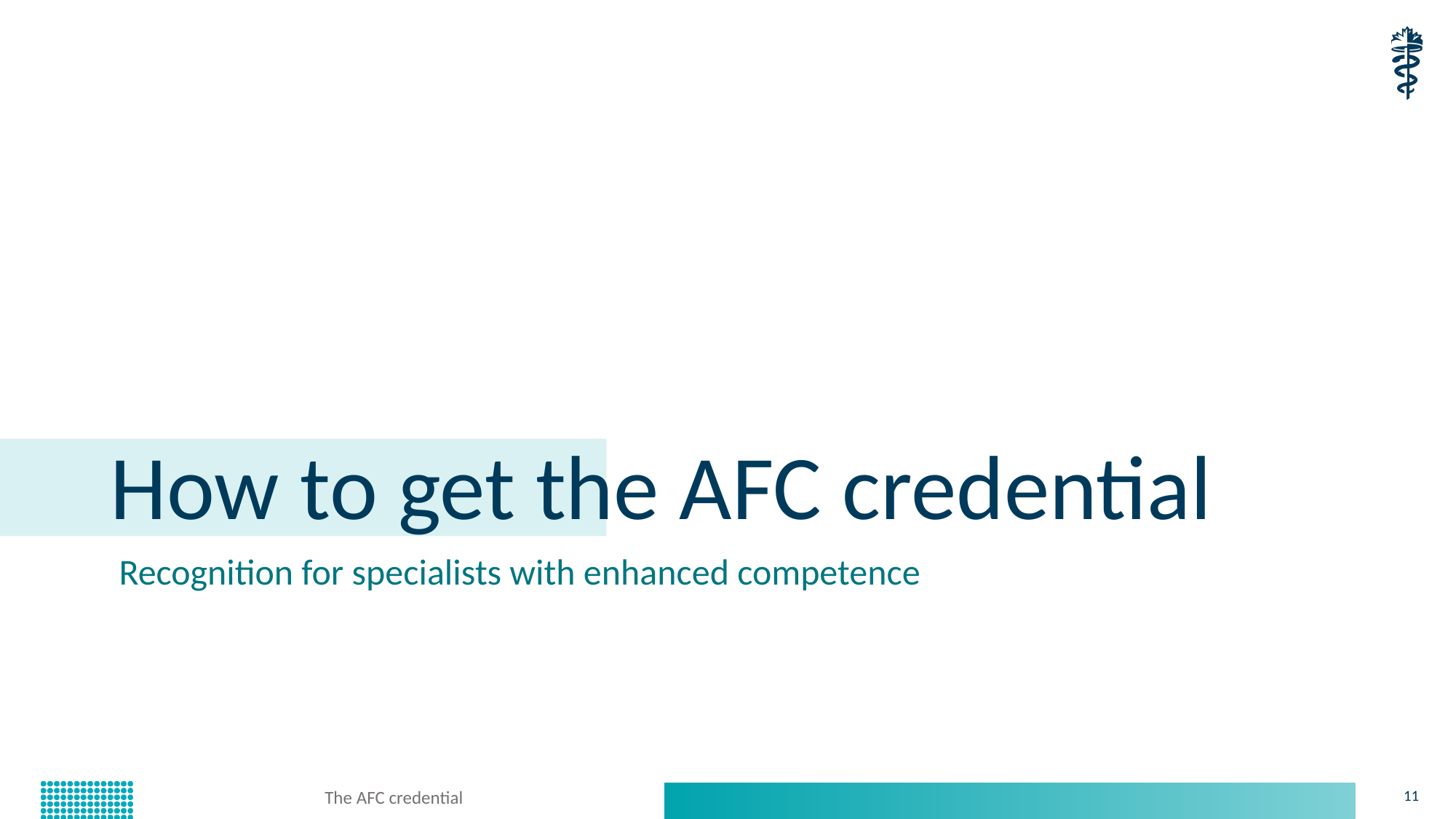

# How to get the AFC credential

Recognition for specialists with enhanced competence
The AFC credential
11